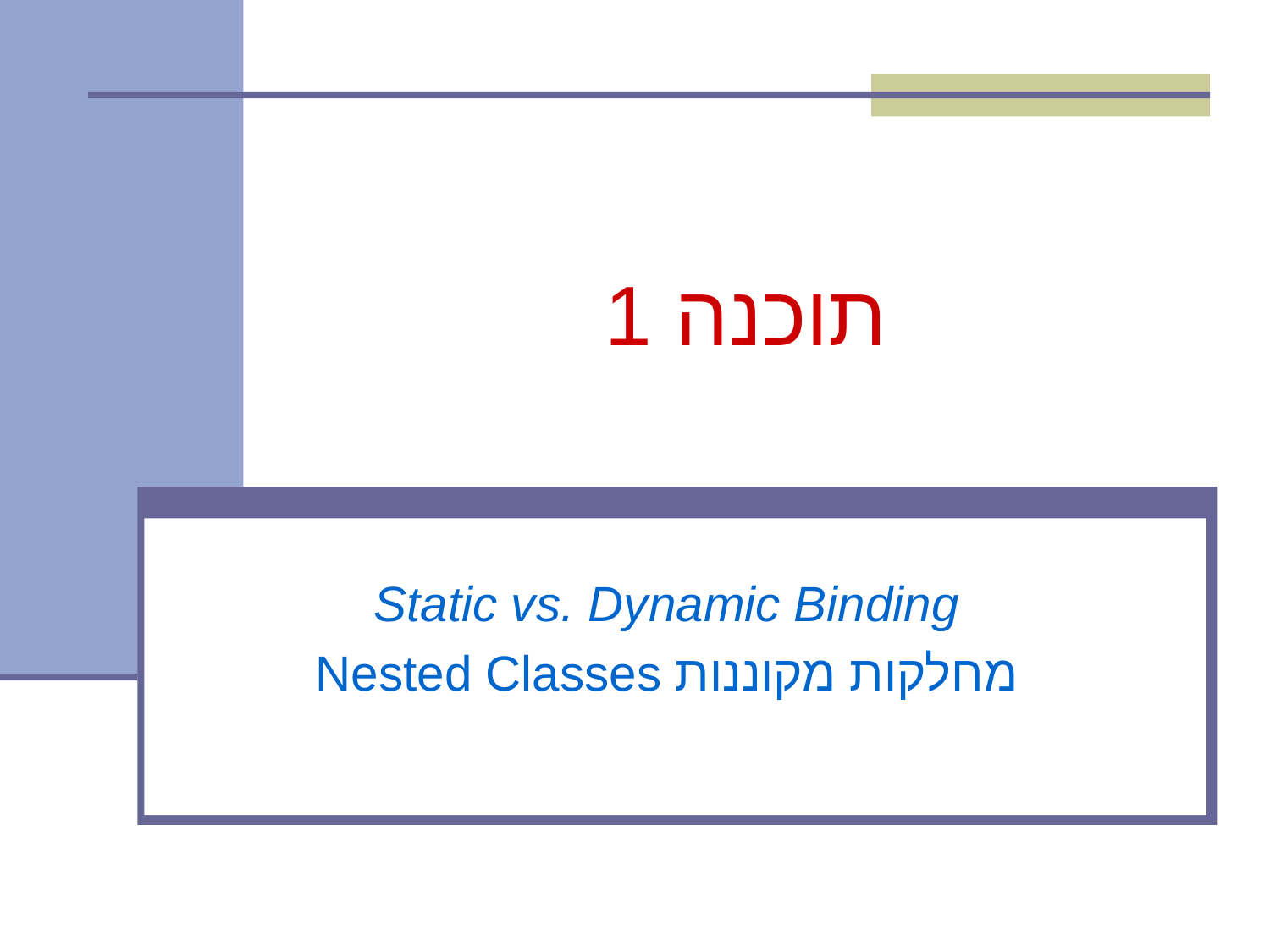

# תוכנה 1
Static vs. Dynamic Binding
מחלקות מקוננות Nested Classes